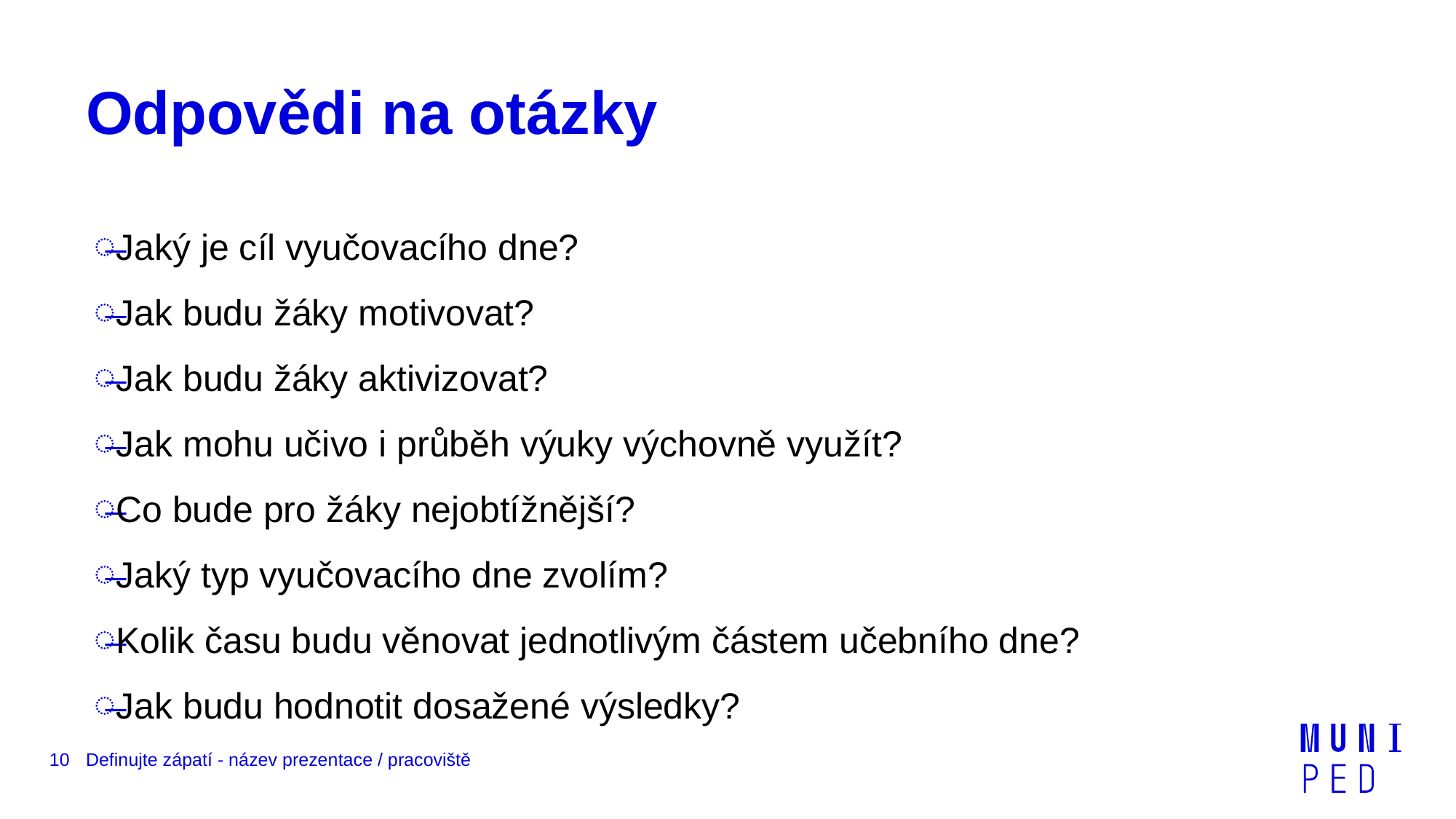

# Odpovědi na otázky
Jaký je cíl vyučovacího dne?
Jak budu žáky motivovat?
Jak budu žáky aktivizovat?
Jak mohu učivo i průběh výuky výchovně využít?
Co bude pro žáky nejobtížnější?
Jaký typ vyučovacího dne zvolím?
Kolik času budu věnovat jednotlivým částem učebního dne?
Jak budu hodnotit dosažené výsledky?
10
Definujte zápatí - název prezentace / pracoviště